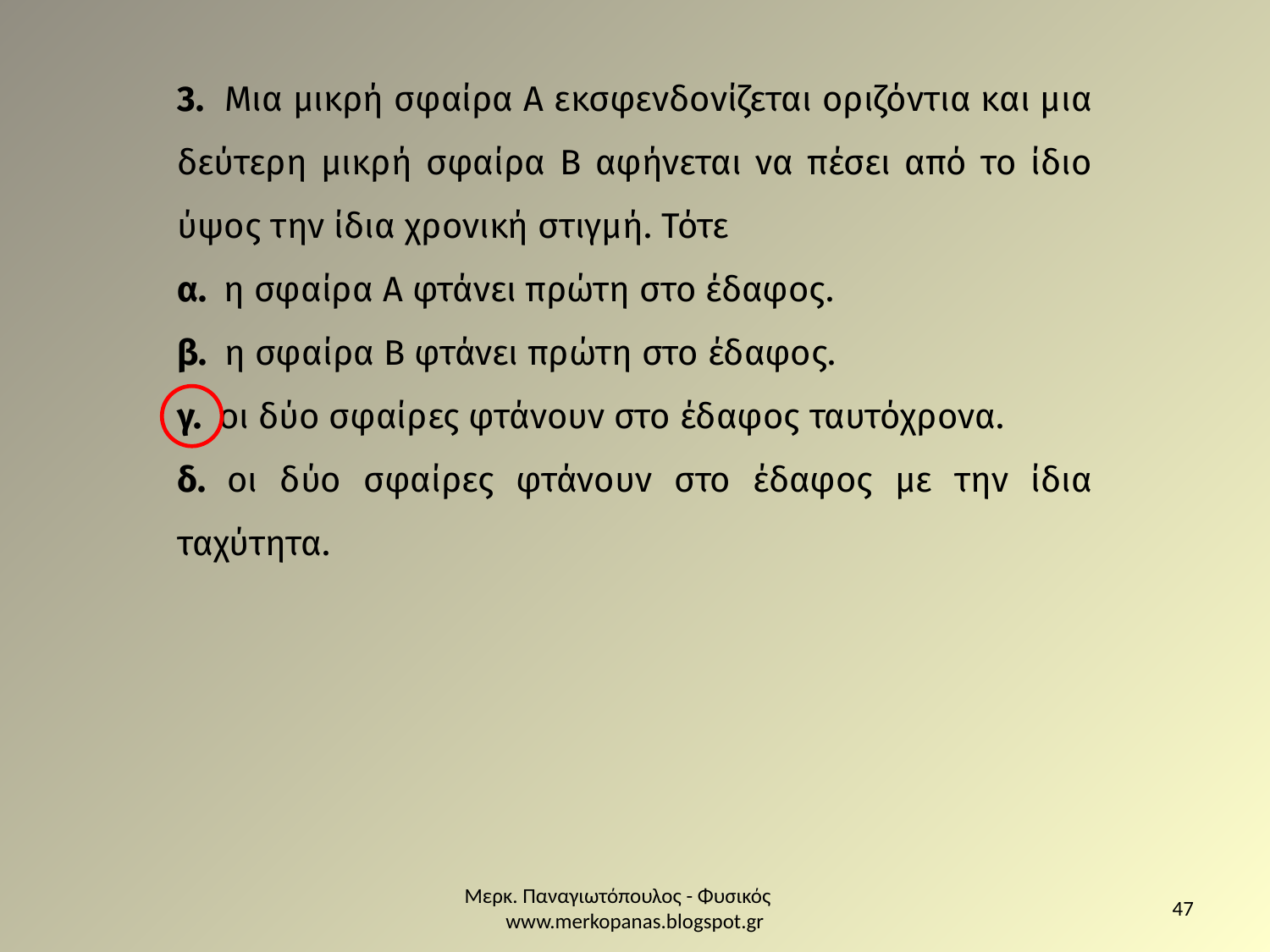

3.  Μια μικρή σφαίρα Α εκσφενδονίζεται οριζόντια και μια δεύτερη μικρή σφαίρα Β αφήνεται να πέσει από το ίδιο ύψος την ίδια χρονική στιγμή. Τότε
α.  η σφαίρα Α φτάνει πρώτη στο έδαφος.
β.  η σφαίρα Β φτάνει πρώτη στο έδαφος.
γ.  οι δύο σφαίρες φτάνουν στο έδαφος ταυτόχρονα.
δ. οι δύο σφαίρες φτάνουν στο έδαφος με την ίδια ταχύτητα.

Μερκ. Παναγιωτόπουλος - Φυσικός        www.merkopanas.blogspot.gr
47